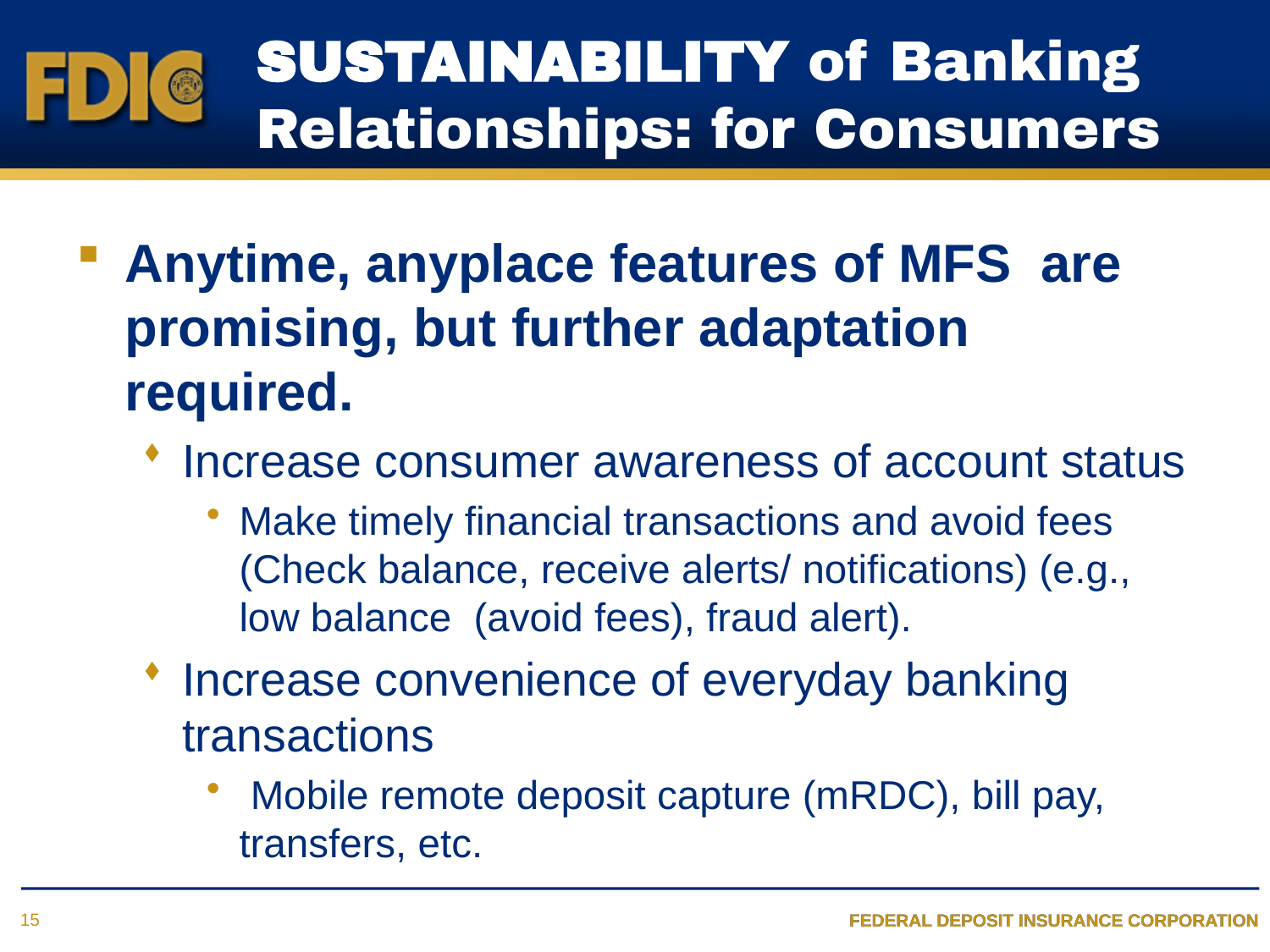

# SUSTAINABILITY of Banking Relationships: for Consumers
Anytime, anyplace features of MFS  are promising, but further adaptation required.
Increase consumer awareness of account status
Make timely financial transactions and avoid fees (Check balance, receive alerts/ notifications) (e.g., low balance  (avoid fees), fraud alert).
Increase convenience of everyday banking transactions
 Mobile remote deposit capture (mRDC), bill pay, transfers, etc.

15